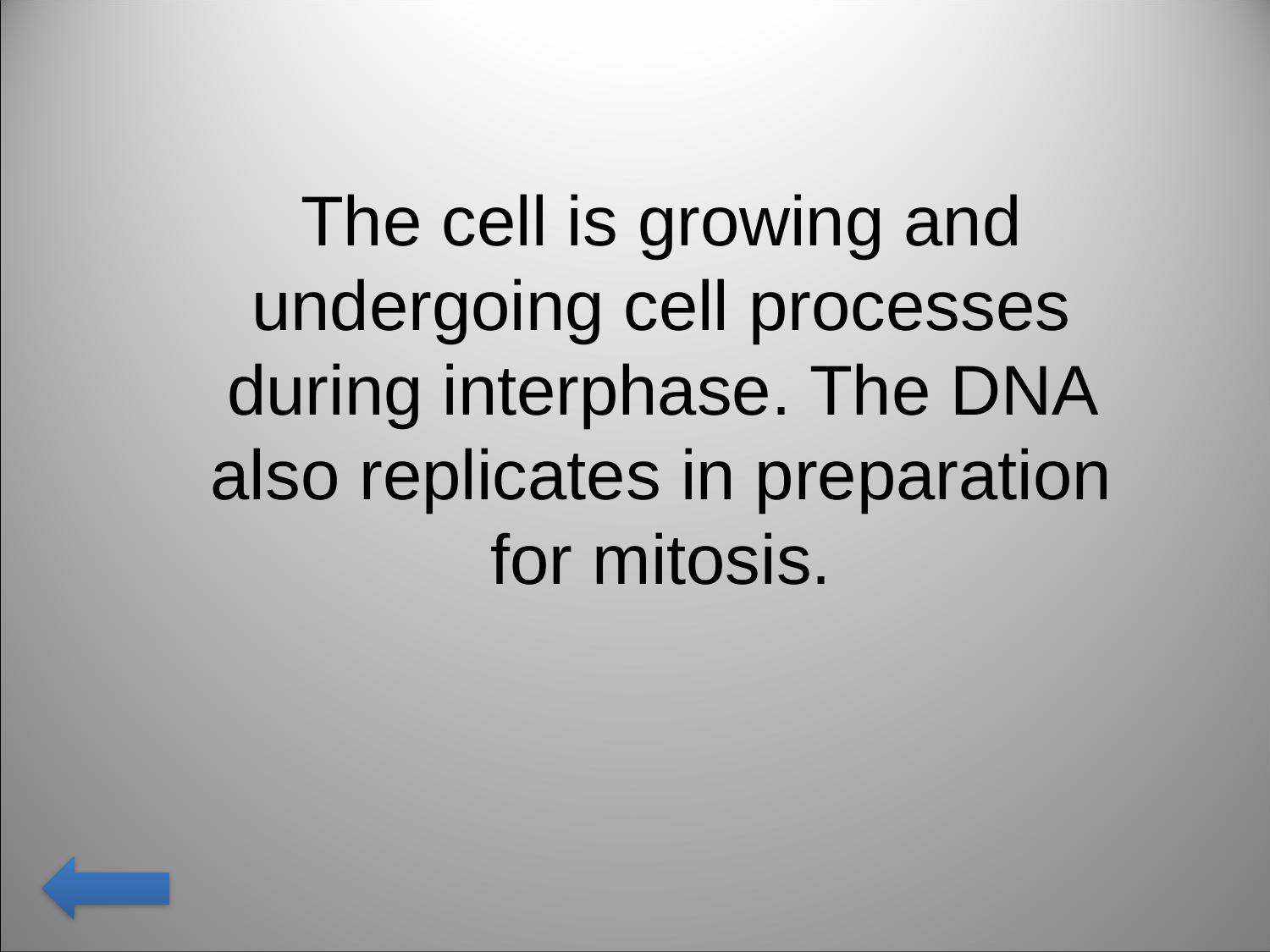

The cell is growing and undergoing cell processes during interphase. The DNA also replicates in preparation for mitosis.